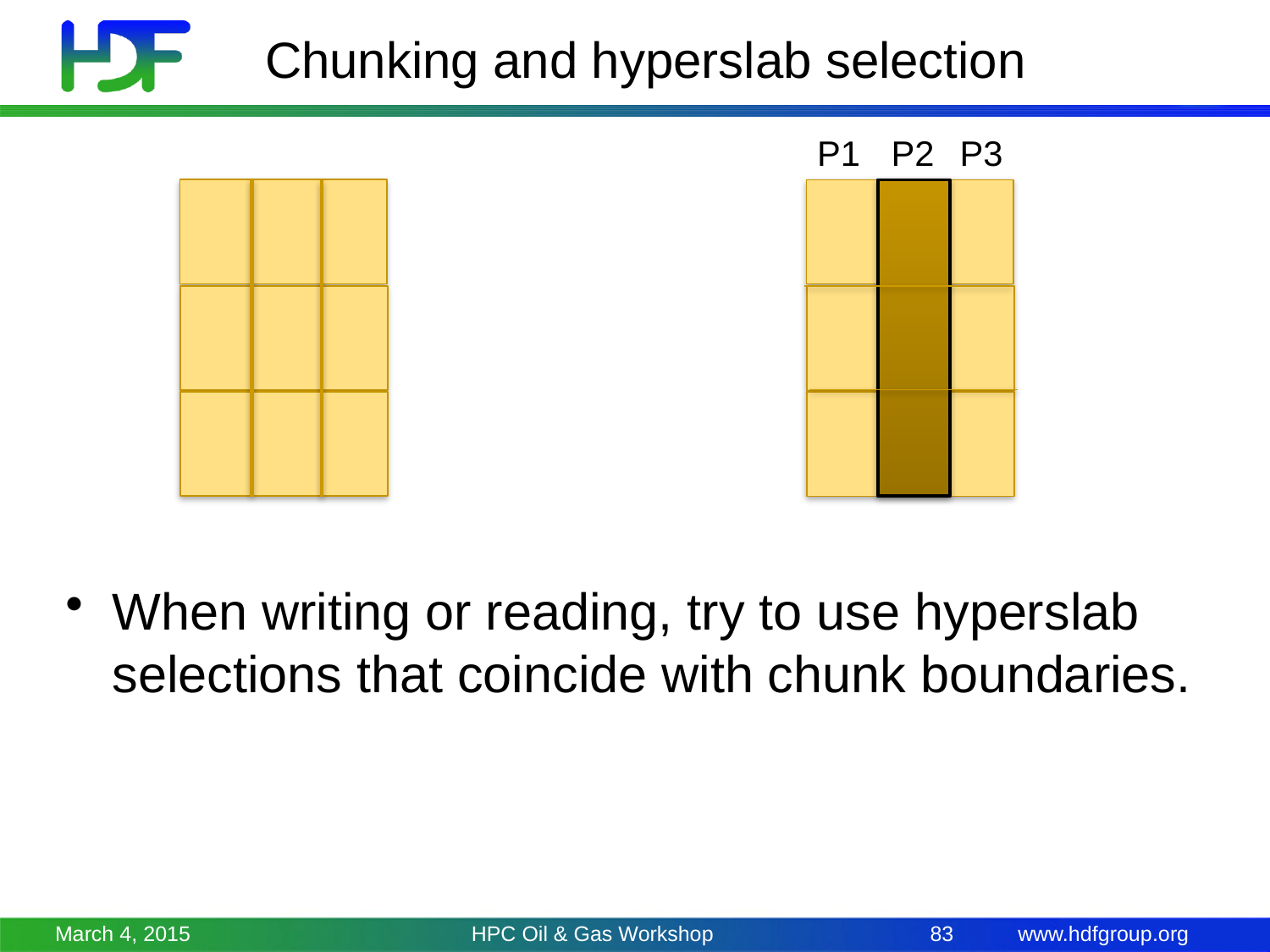

# Chunking and hyperslab selection
P1
P2
P3

When writing or reading, try to use hyperslab selections that coincide with chunk boundaries.

March 4, 2015
HPC Oil & Gas Workshop
83